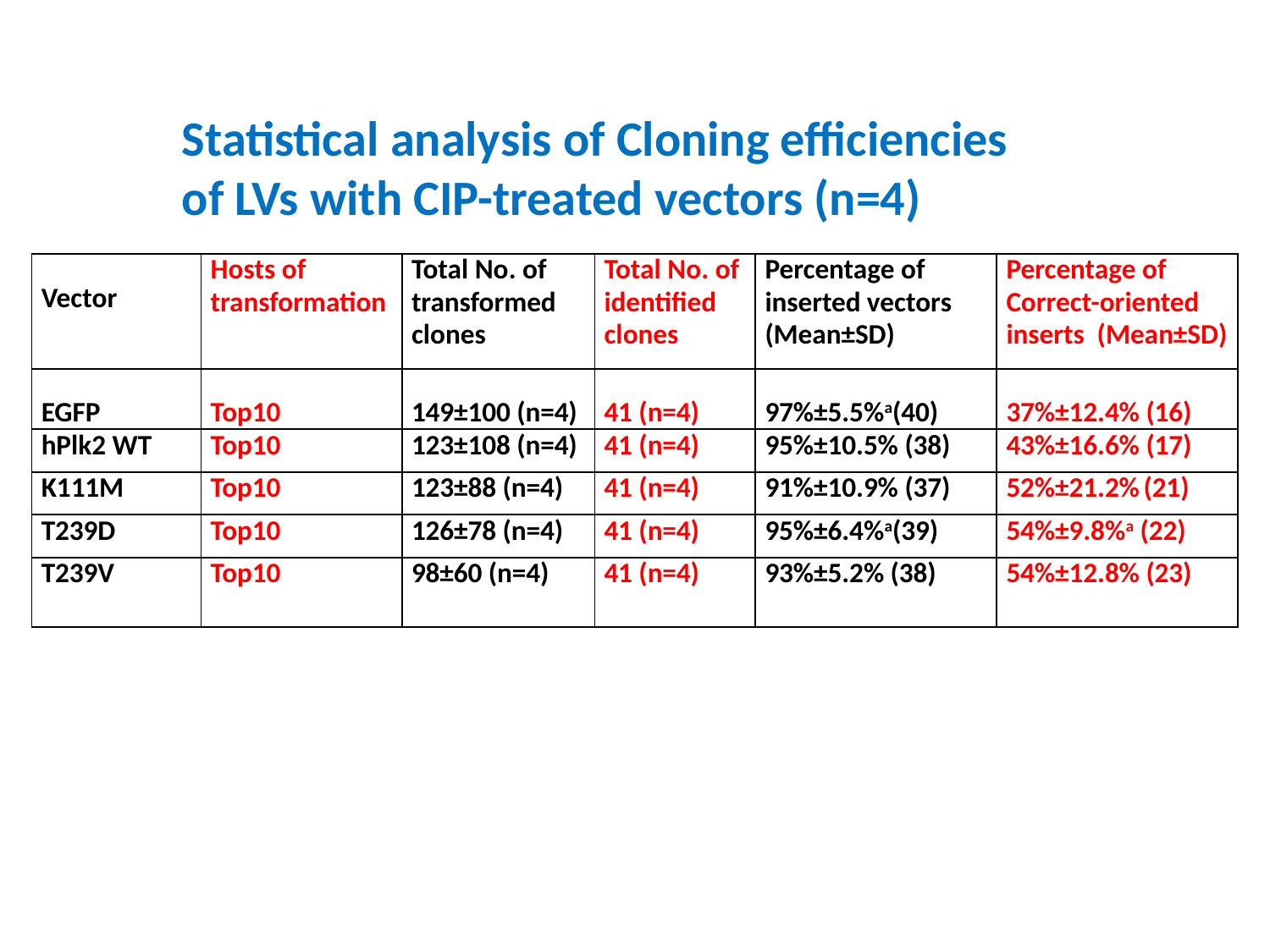

Statistical analysis of Cloning efficiencies of LVs with CIP-treated vectors (n=4)
| Vector | Hosts of transformation | Total No. of transformed clones | Total No. of identified clones | Percentage of inserted vectors (Mean±SD) | Percentage of Correct-oriented inserts (Mean±SD) |
| --- | --- | --- | --- | --- | --- |
| EGFP | Top10 | 149±100 (n=4) | 41 (n=4) | 97%±5.5%a(40) | 37%±12.4% (16) |
| hPlk2 WT | Top10 | 123±108 (n=4) | 41 (n=4) | 95%±10.5% (38) | 43%±16.6% (17) |
| K111M | Top10 | 123±88 (n=4) | 41 (n=4) | 91%±10.9% (37) | 52%±21.2% (21) |
| T239D | Top10 | 126±78 (n=4) | 41 (n=4) | 95%±6.4%a(39) | 54%±9.8%a (22) |
| T239V | Top10 | 98±60 (n=4) | 41 (n=4) | 93%±5.2% (38) | 54%±12.8% (23) |